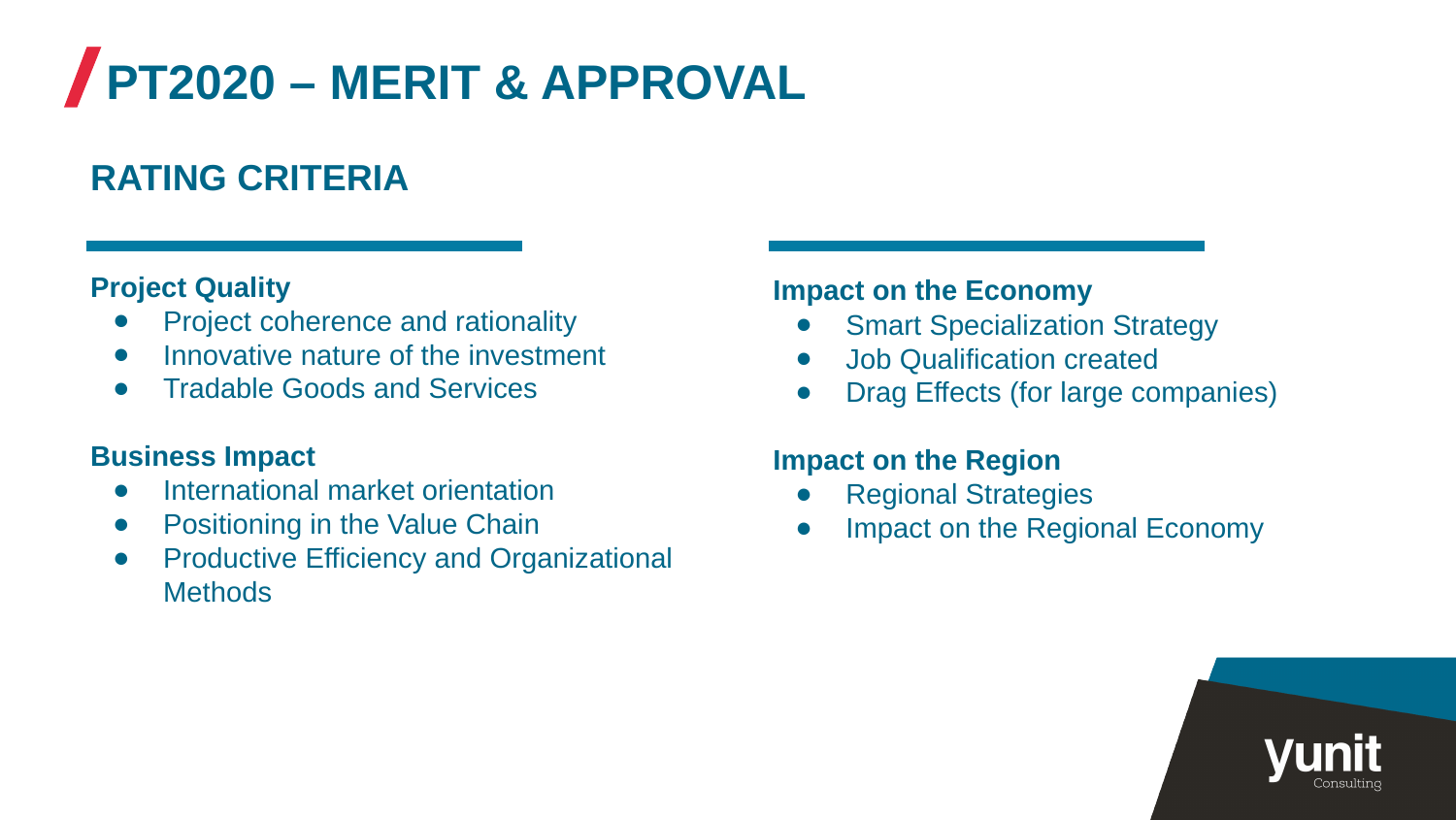

PT2020 – MERIT & APPROVAL

RATING CRITERIA

Project Quality
Project coherence and rationality
Innovative nature of the investment
Tradable Goods and Services

Business Impact
International market orientation
Positioning in the Value Chain
Productive Efficiency and Organizational Methods

Impact on the Economy
Smart Specialization Strategy
Job Qualification created
Drag Effects (for large companies)

Impact on the Region
Regional Strategies
Impact on the Regional Economy